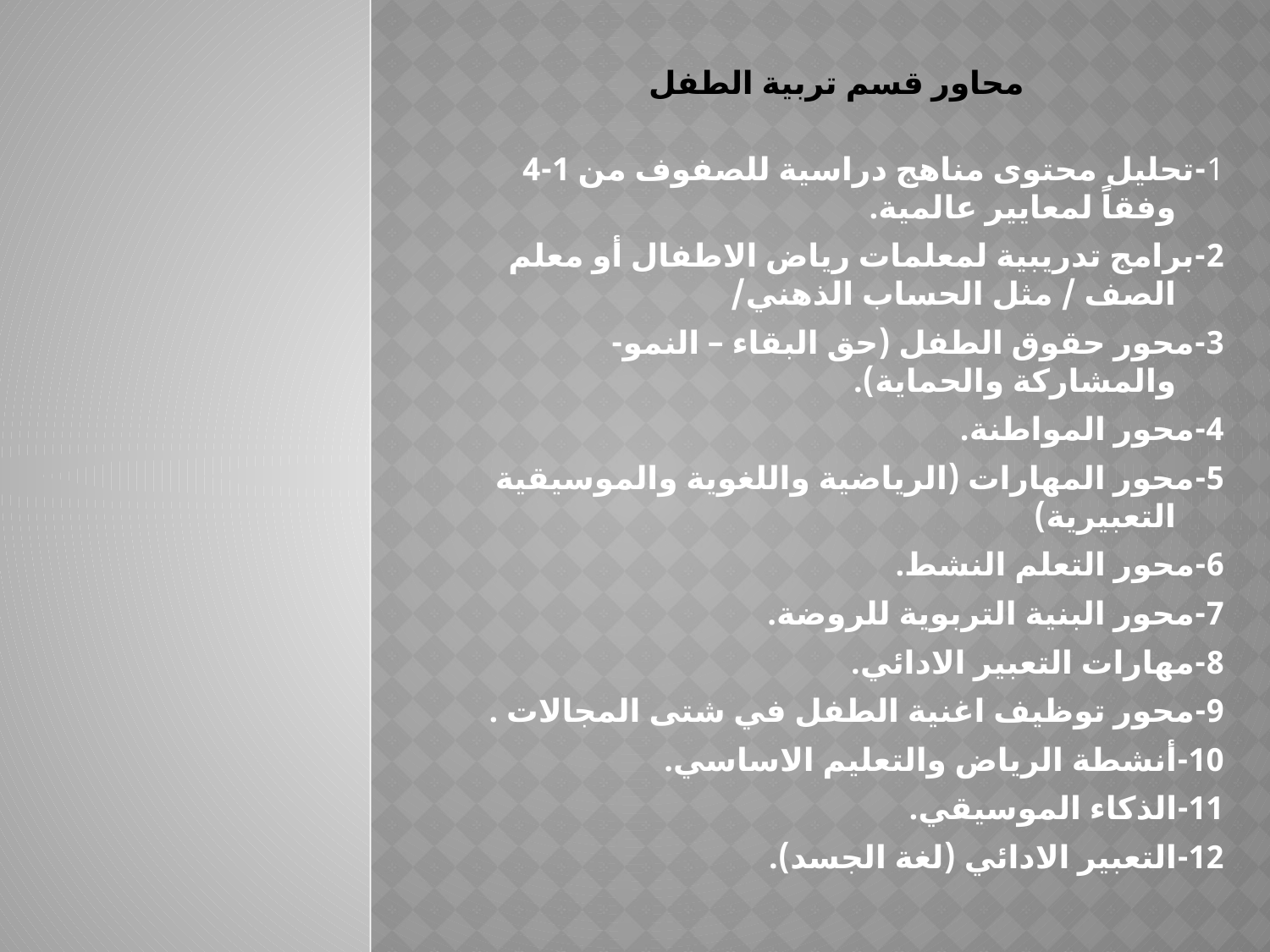

# محاور قسم تربية الطفل
1-تحليل محتوى مناهج دراسية للصفوف من 1-4 وفقاً لمعايير عالمية.
2-برامج تدريبية لمعلمات رياض الاطفال أو معلم الصف / مثل الحساب الذهني/
3-محور حقوق الطفل (حق البقاء – النمو- والمشاركة والحماية).
4-محور المواطنة.
5-محور المهارات (الرياضية واللغوية والموسيقية التعبيرية)
6-محور التعلم النشط.
7-محور البنية التربوية للروضة.
8-مهارات التعبير الادائي.
9-محور توظيف اغنية الطفل في شتى المجالات .
10-أنشطة الرياض والتعليم الاساسي.
11-الذكاء الموسيقي.
12-التعبير الادائي (لغة الجسد).